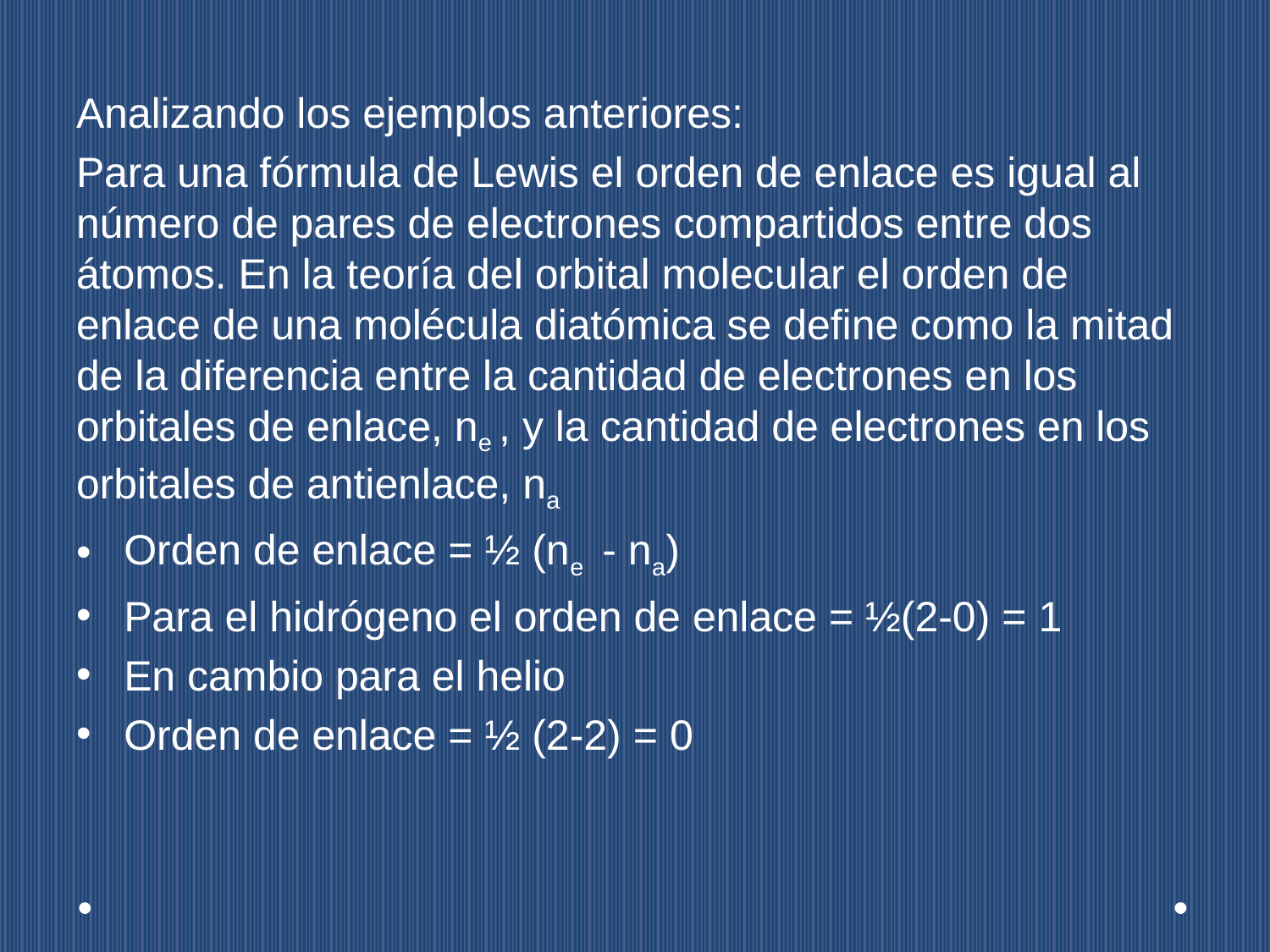

Analizando los ejemplos anteriores:
Para una fórmula de Lewis el orden de enlace es igual al número de pares de electrones compartidos entre dos átomos. En la teoría del orbital molecular el orden de enlace de una molécula diatómica se define como la mitad de la diferencia entre la cantidad de electrones en los orbitales de enlace, ne , y la cantidad de electrones en los orbitales de antienlace, na
Orden de enlace = ½ (ne  - na)
Para el hidrógeno el orden de enlace = ½(2-0) = 1
En cambio para el helio
Orden de enlace = ½ (2-2) = 0